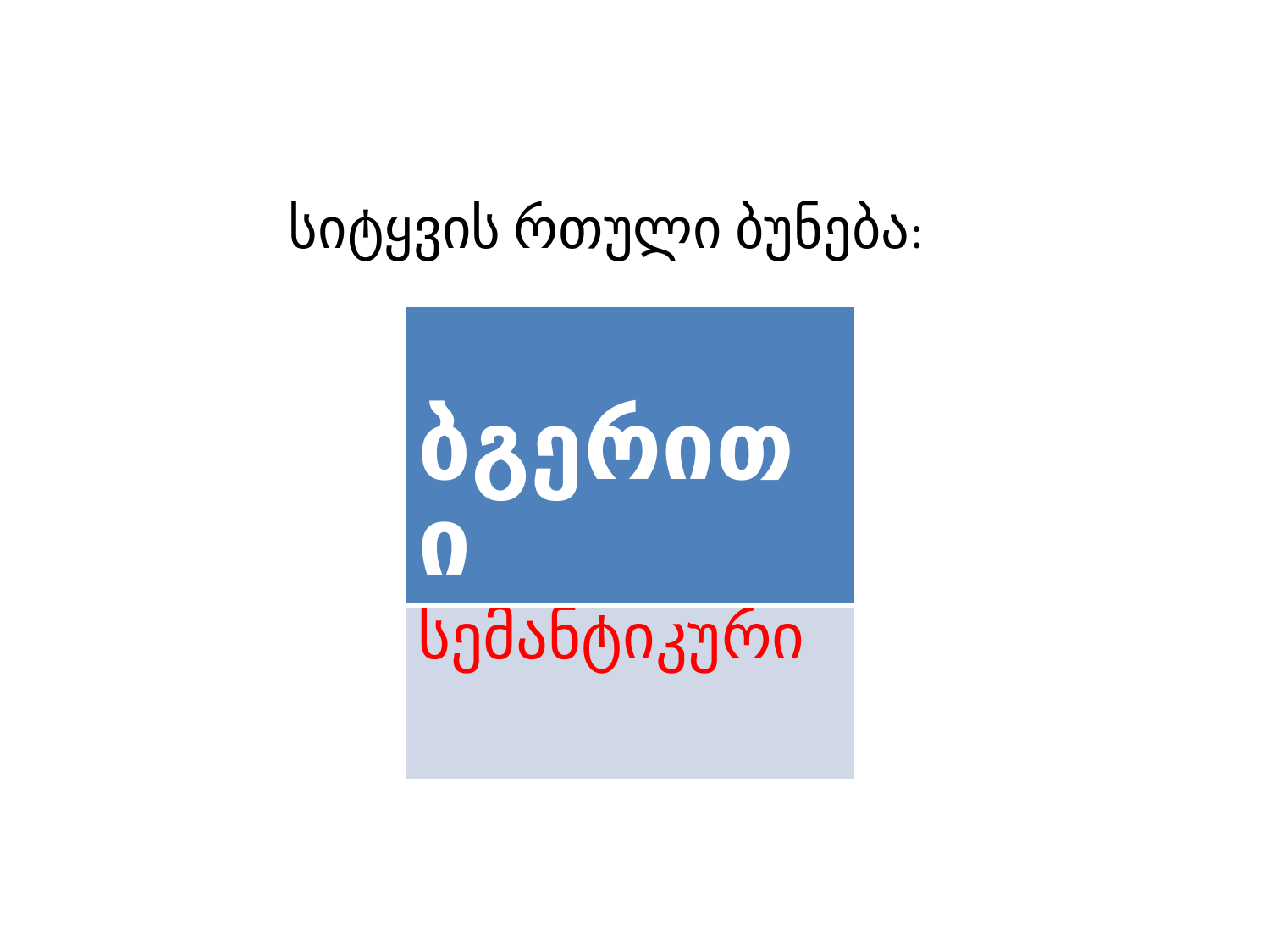

სიტყვის რთული ბუნება:

| ბგერითი |
| --- |
| სემანტიკური |